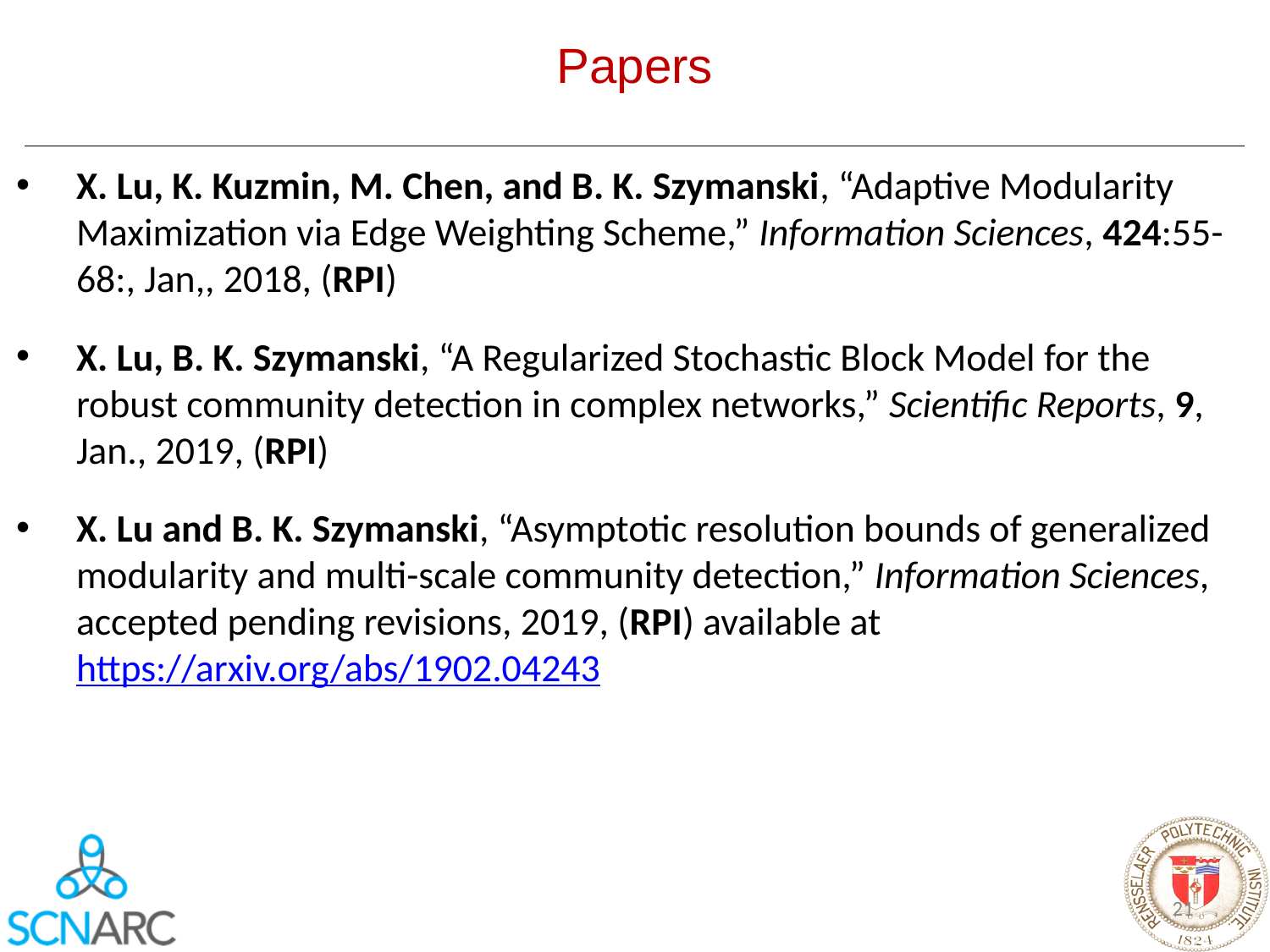

# Papers
X. Lu, K. Kuzmin, M. Chen, and B. K. Szymanski, “Adaptive Modularity Maximization via Edge Weighting Scheme,” Information Sciences, 424:55-68:, Jan,, 2018, (RPI)
X. Lu, B. K. Szymanski, “A Regularized Stochastic Block Model for the robust community detection in complex networks,” Scientific Reports, 9, Jan., 2019, (RPI)
X. Lu and B. K. Szymanski, “Asymptotic resolution bounds of generalized modularity and multi-scale community detection,” Information Sciences, accepted pending revisions, 2019, (RPI) available at https://arxiv.org/abs/1902.04243

21